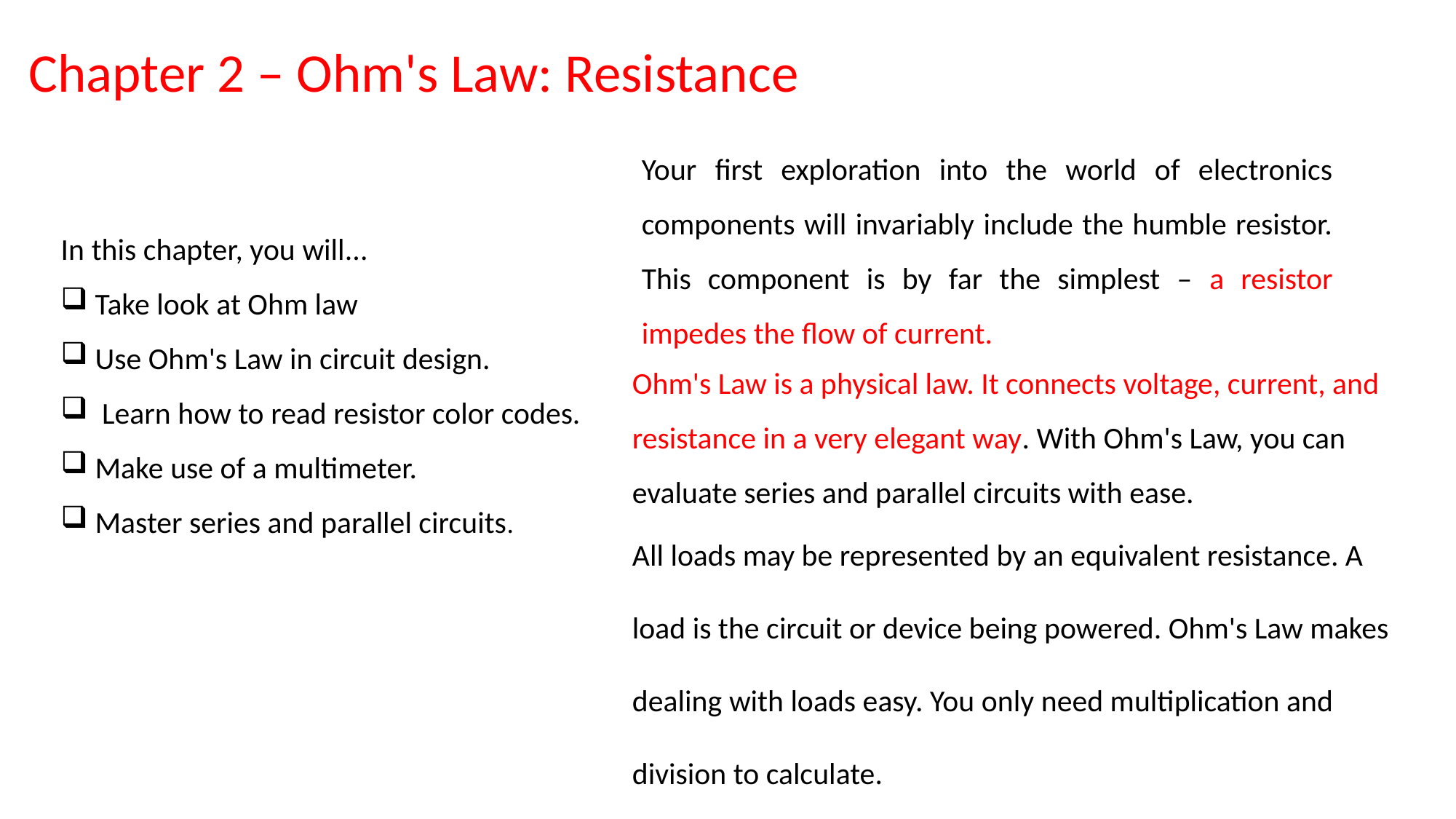

Chapter 2 – Ohm's Law: Resistance
Your first exploration into the world of electronics components will invariably include the humble resistor. This component is by far the simplest – a resistor impedes the flow of current.
In this chapter, you will...
Take look at Ohm law
Use Ohm's Law in circuit design.
 Learn how to read resistor color codes.
Make use of a multimeter.
Master series and parallel circuits.
Ohm's Law is a physical law. It connects voltage, current, and resistance in a very elegant way. With Ohm's Law, you can evaluate series and parallel circuits with ease.
All loads may be represented by an equivalent resistance. A load is the circuit or device being powered. Ohm's Law makes dealing with loads easy. You only need multiplication and division to calculate.